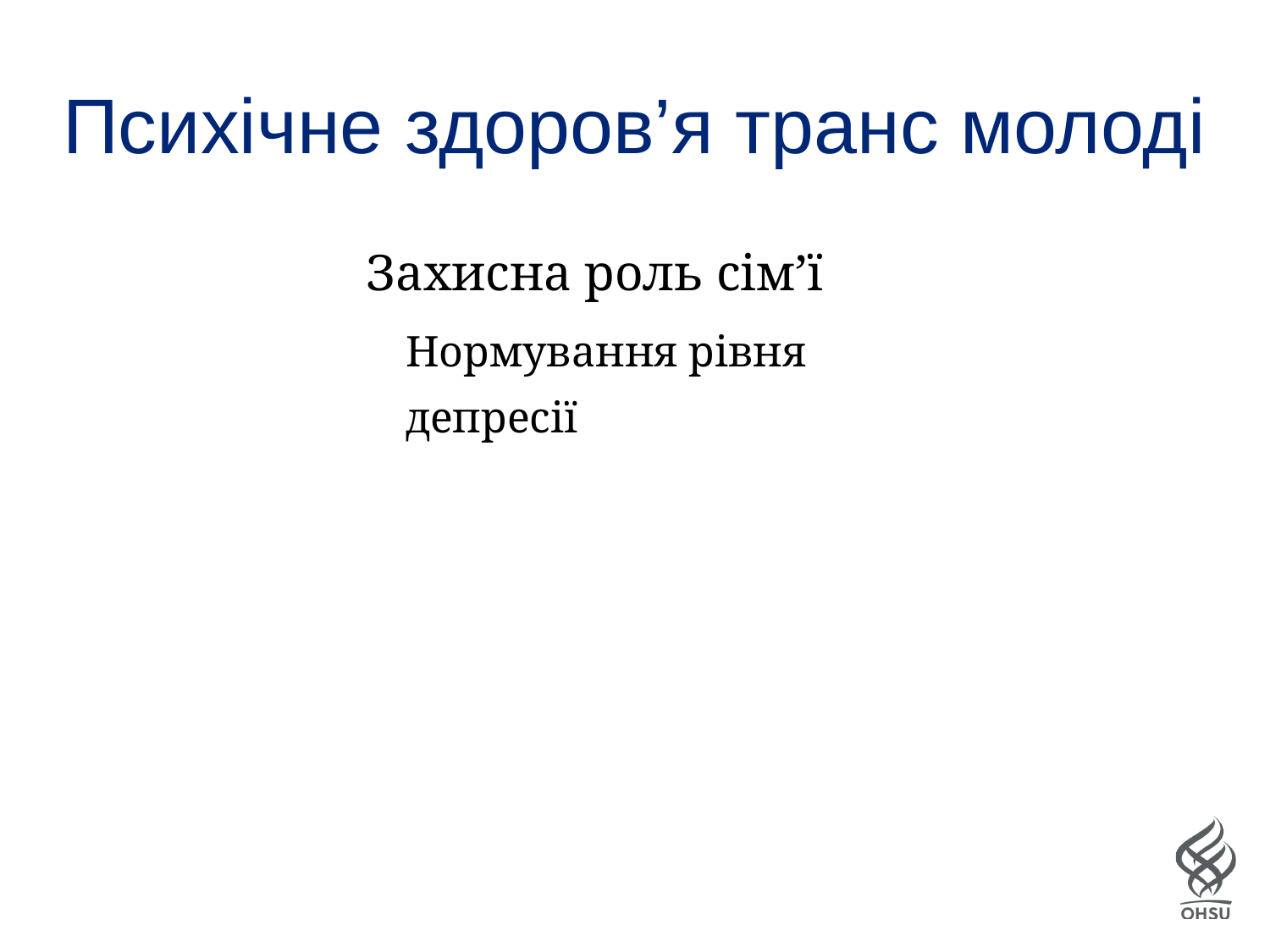

# Психічне здоров’я транс молоді
Захисна роль сім’ї
Нормування рівня депресії